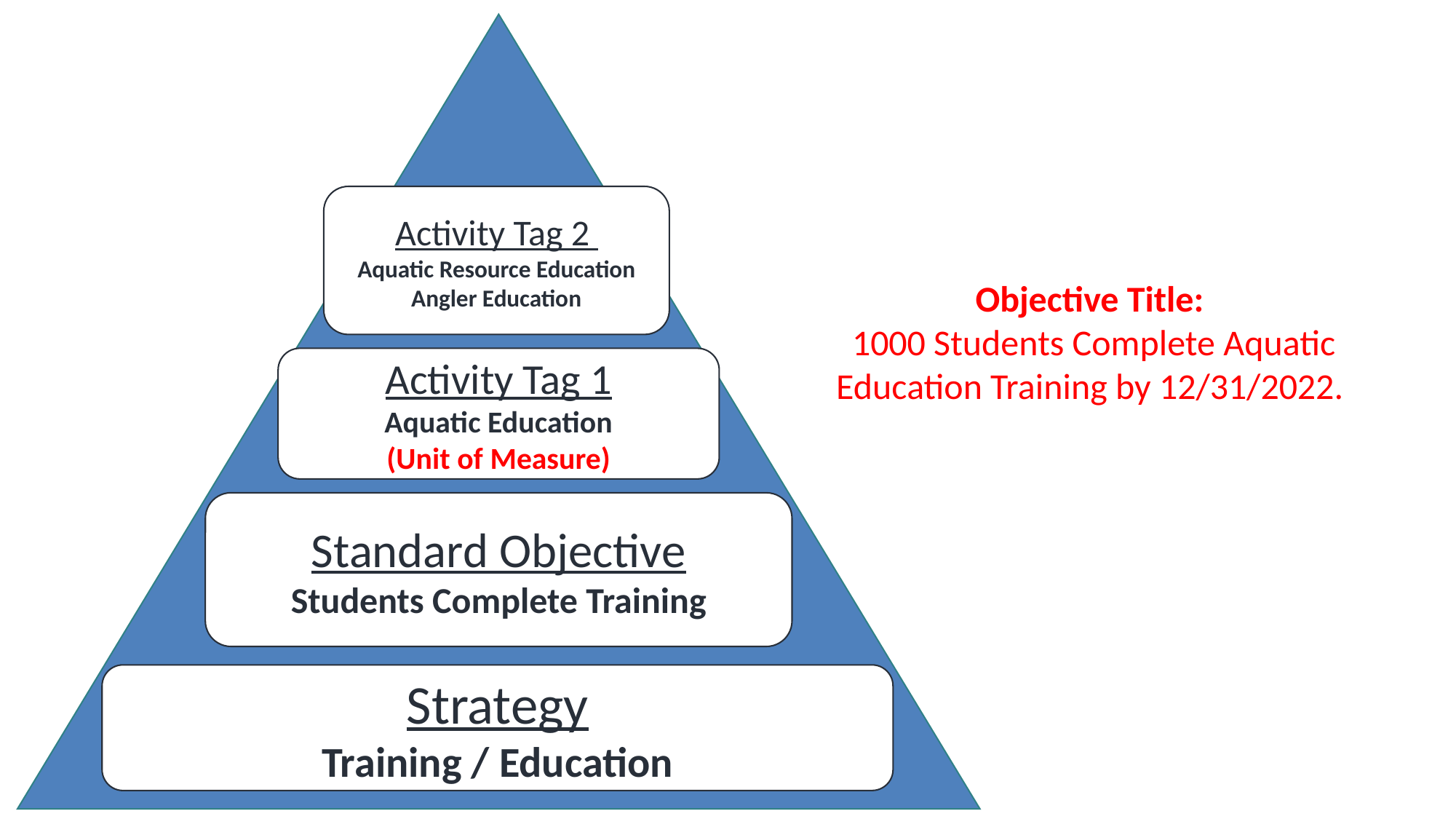

Aquatic Education Objective Example

Activity Tag 2
Aquatic Resource Education
Angler Education
Objective Title:
1000 Students Complete Aquatic Education Training by 12/31/2022.
Activity Tag 1
Aquatic Education
(Unit of Measure)
Standard Objective
Students Complete Training
Strategy
Training / Education